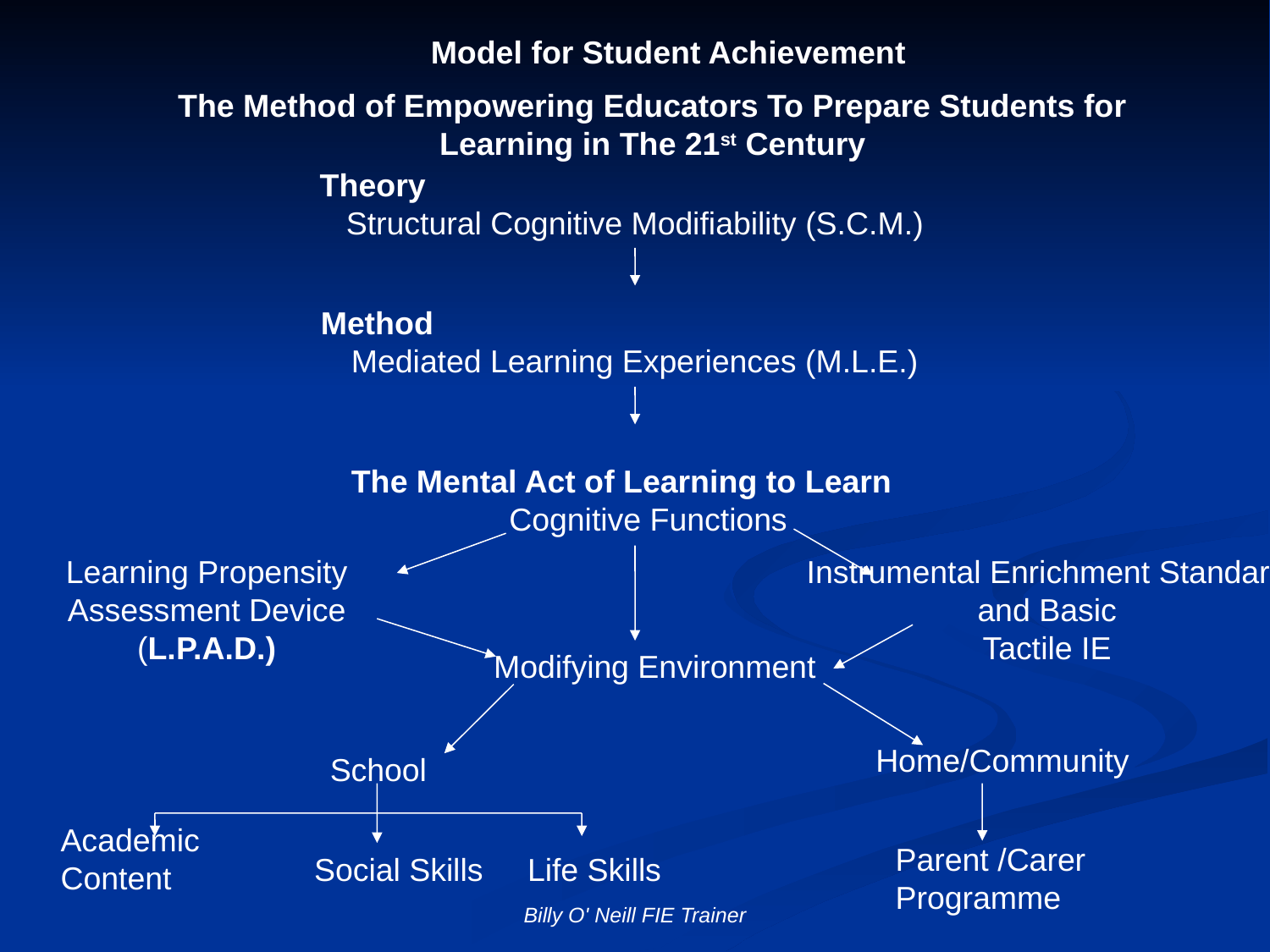

Model for Student Achievement
The Method of Empowering Educators To Prepare Students for Learning in The 21st Century
Theory
Structural Cognitive Modifiability (S.C.M.)

Method
Mediated Learning Experiences (M.L.E.)

The Mental Act of Learning to Learn
Cognitive Functions

Learning Propensity Assessment Device (L.P.A.D.)

Instrumental Enrichment Standard and Basic
Tactile IE

Modifying Environment

Home/Community
School

Academic Content
Parent /Carer Programme
Social Skills
Life Skills
Billy O' Neill FIE Trainer